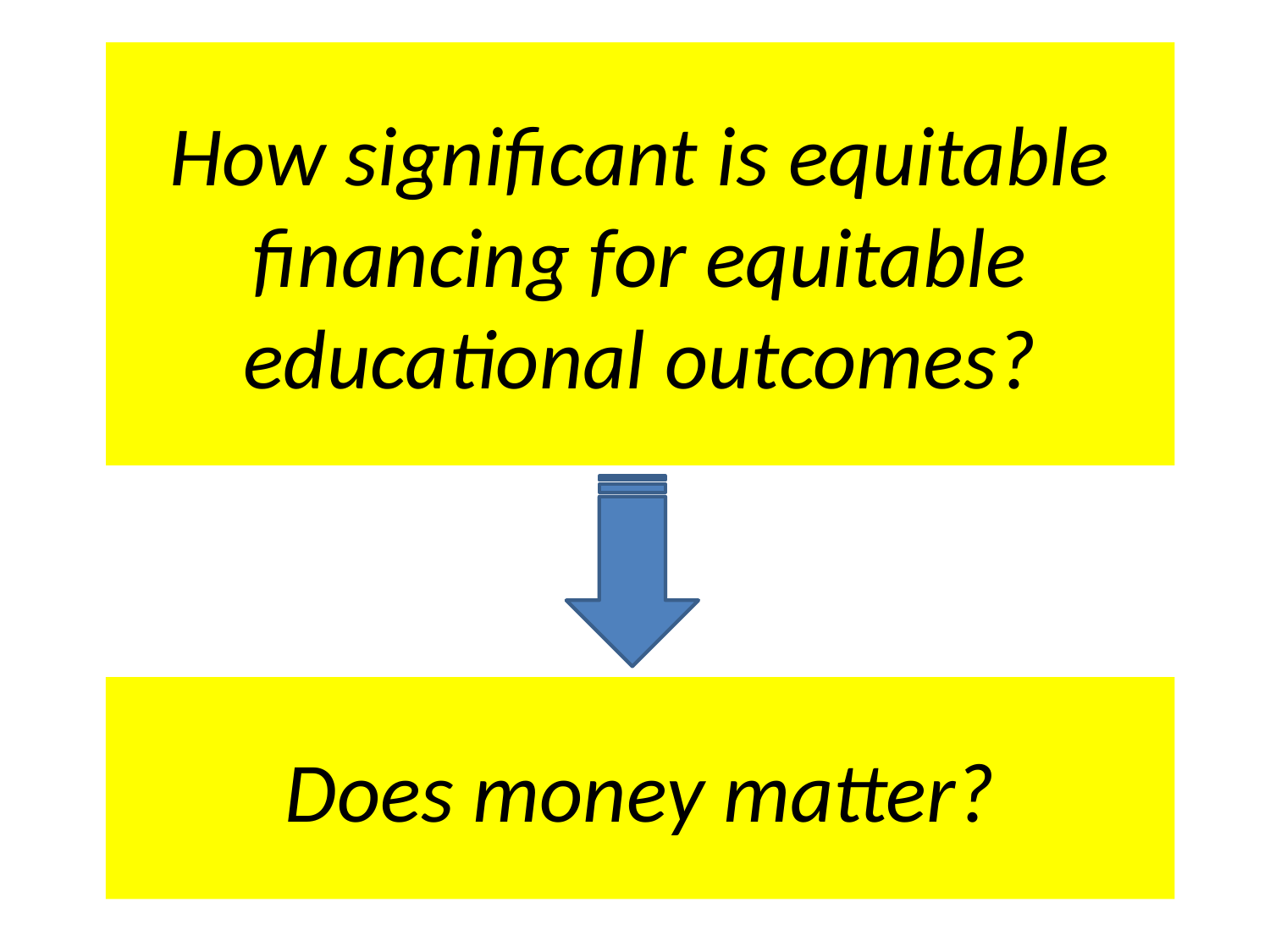

# How significant is equitable financing for equitable educational outcomes?

Does money matter?